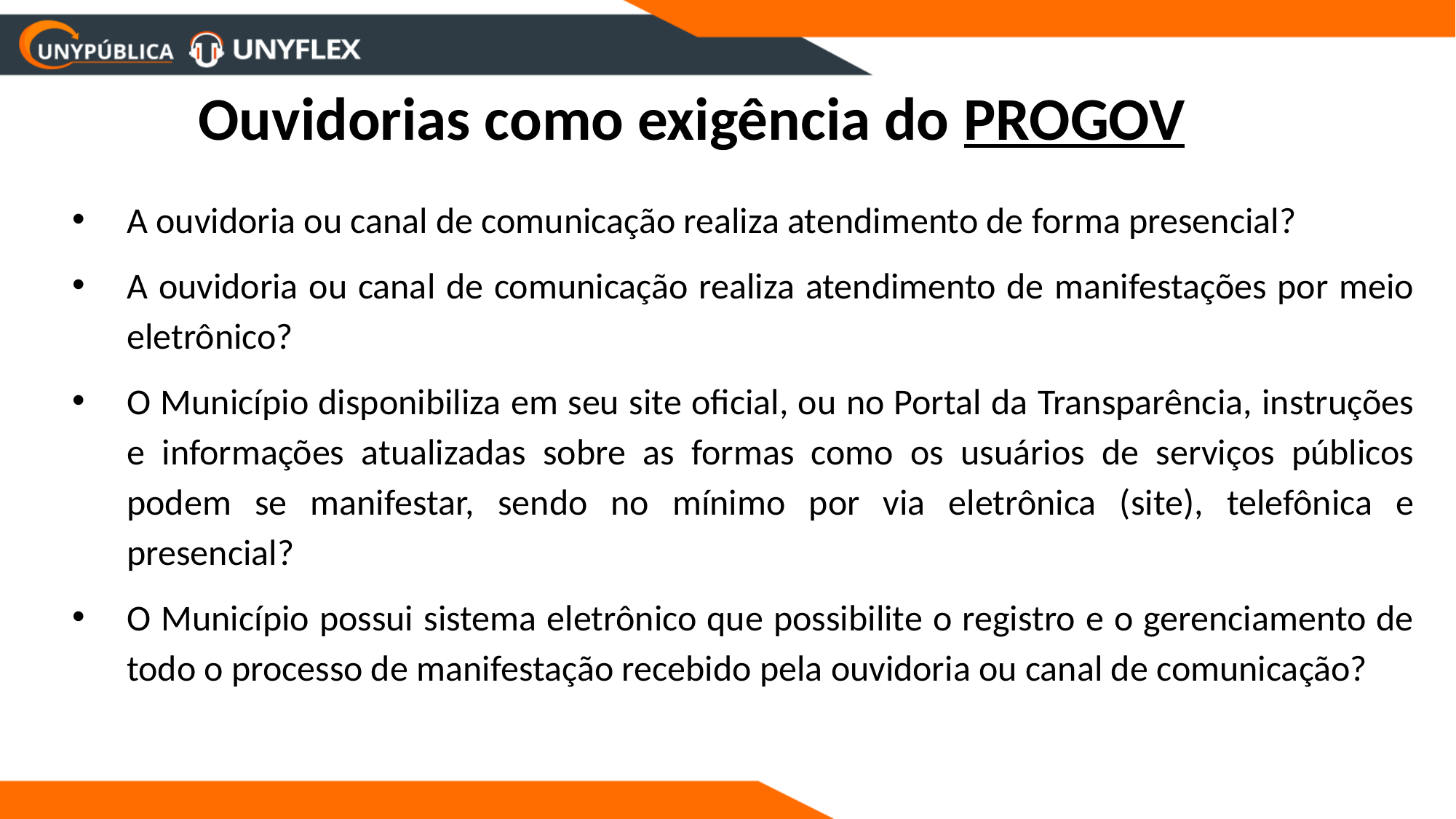

Ouvidorias como exigência do PROGOV
A ouvidoria ou canal de comunicação realiza atendimento de forma presencial?
A ouvidoria ou canal de comunicação realiza atendimento de manifestações por meio eletrônico?
O Município disponibiliza em seu site oficial, ou no Portal da Transparência, instruções e informações atualizadas sobre as formas como os usuários de serviços públicos podem se manifestar, sendo no mínimo por via eletrônica (site), telefônica e presencial?
O Município possui sistema eletrônico que possibilite o registro e o gerenciamento de todo o processo de manifestação recebido pela ouvidoria ou canal de comunicação?